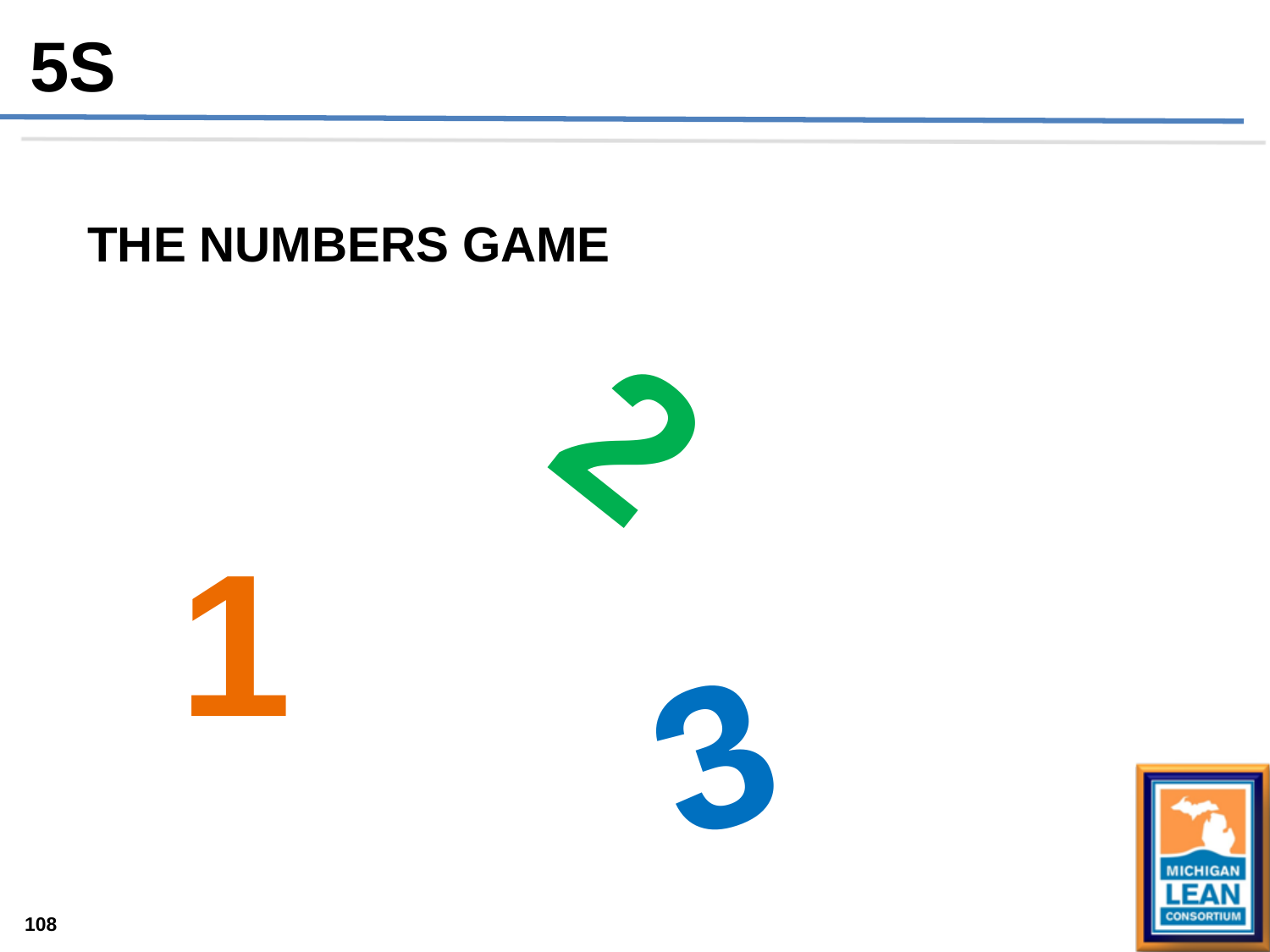

5S
THE NUMBERS GAME

2
1
3
108